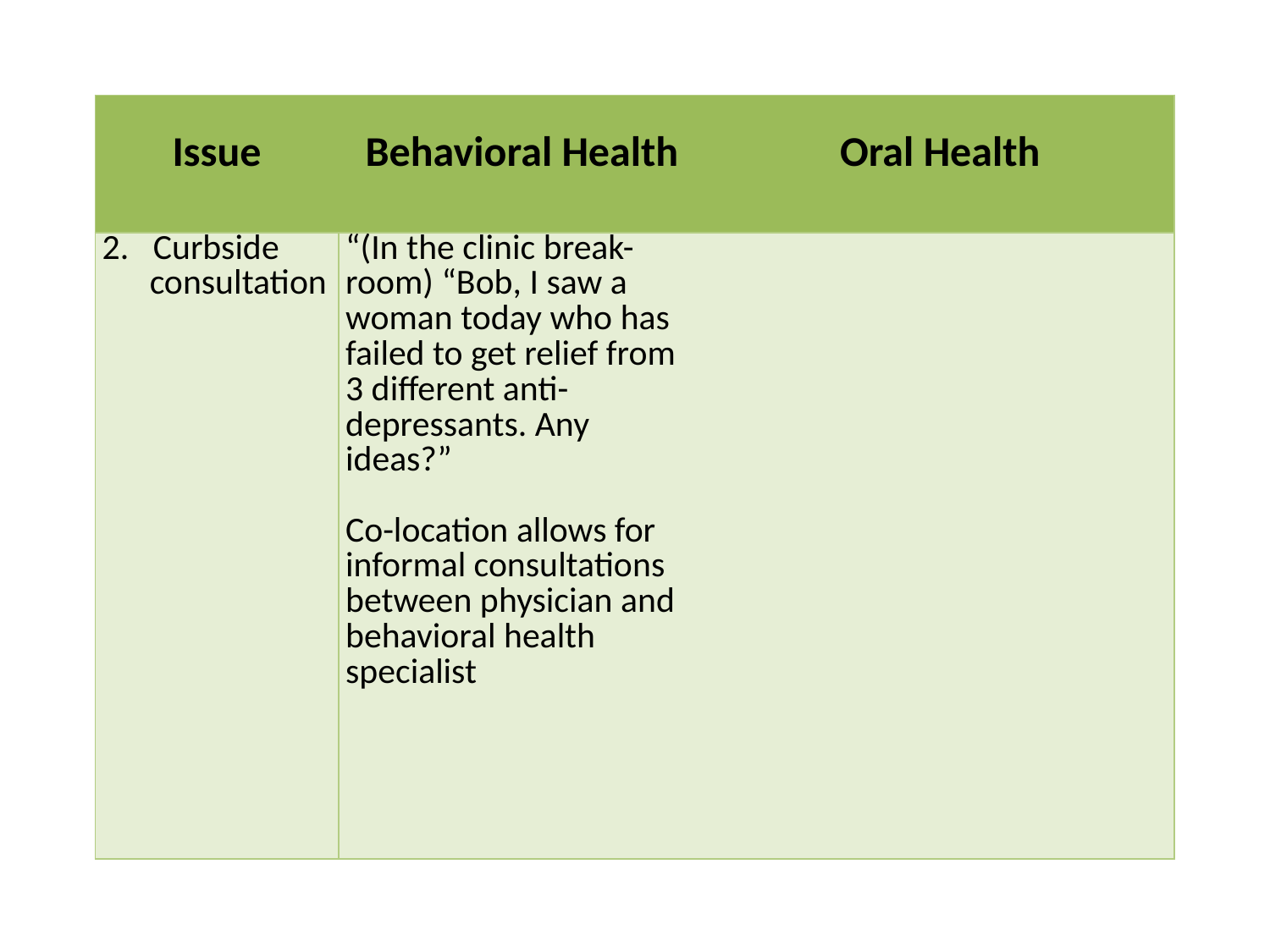

| Issue | Behavioral Health | Oral Health |
| --- | --- | --- |
| 2. Curbside consultation | “(In the clinic break-room) “Bob, I saw a woman today who has failed to get relief from 3 different anti-depressants. Any ideas?”   Co-location allows for informal consultations between physician and behavioral health specialist |  |